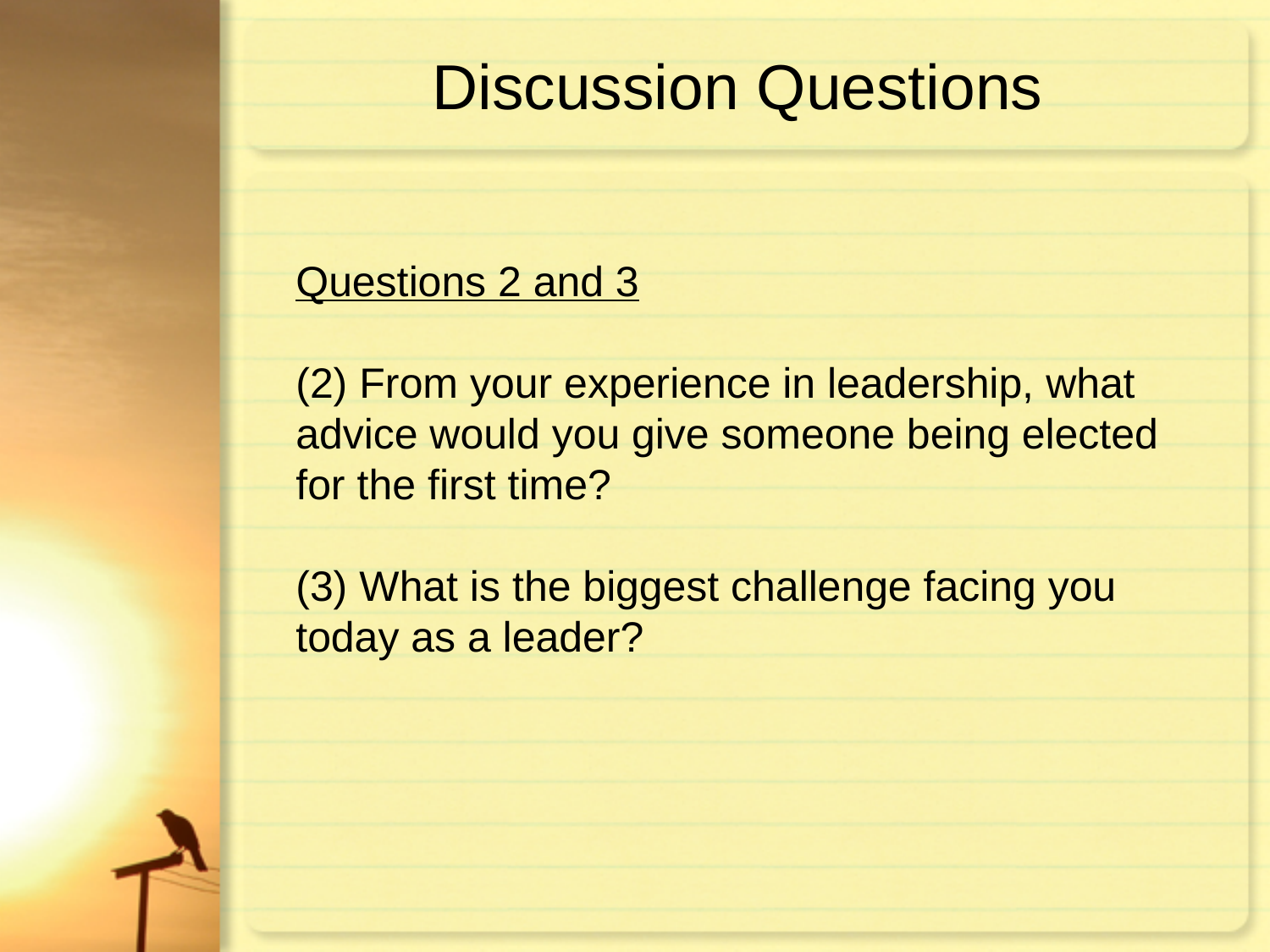

# Discussion Questions

Questions 2 and 3

(2) From your experience in leadership, what advice would you give someone being elected for the first time?

(3) What is the biggest challenge facing you today as a leader?